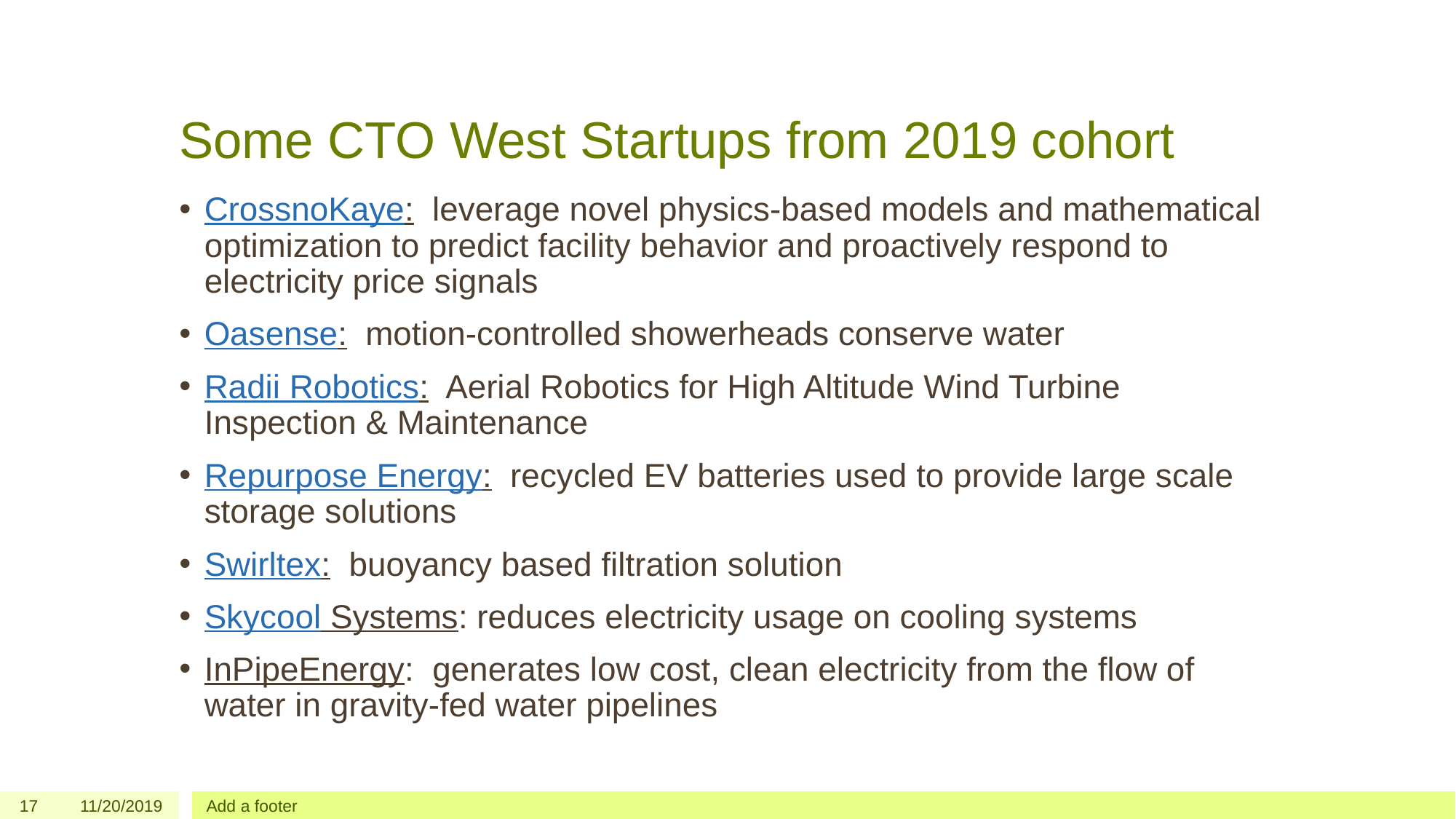

# Some CTO West Startups from 2019 cohort
CrossnoKaye:  leverage novel physics-based models and mathematical optimization to predict facility behavior and proactively respond to electricity price signals
Oasense:  motion-controlled showerheads conserve water
Radii Robotics:  Aerial Robotics for High Altitude Wind Turbine Inspection & Maintenance
Repurpose Energy:  recycled EV batteries used to provide large scale storage solutions
Swirltex:  buoyancy based filtration solution
Skycool Systems: reduces electricity usage on cooling systems
InPipeEnergy:  generates low cost, clean electricity from the flow of water in gravity-fed water pipelines
17
11/20/2019
Add a footer